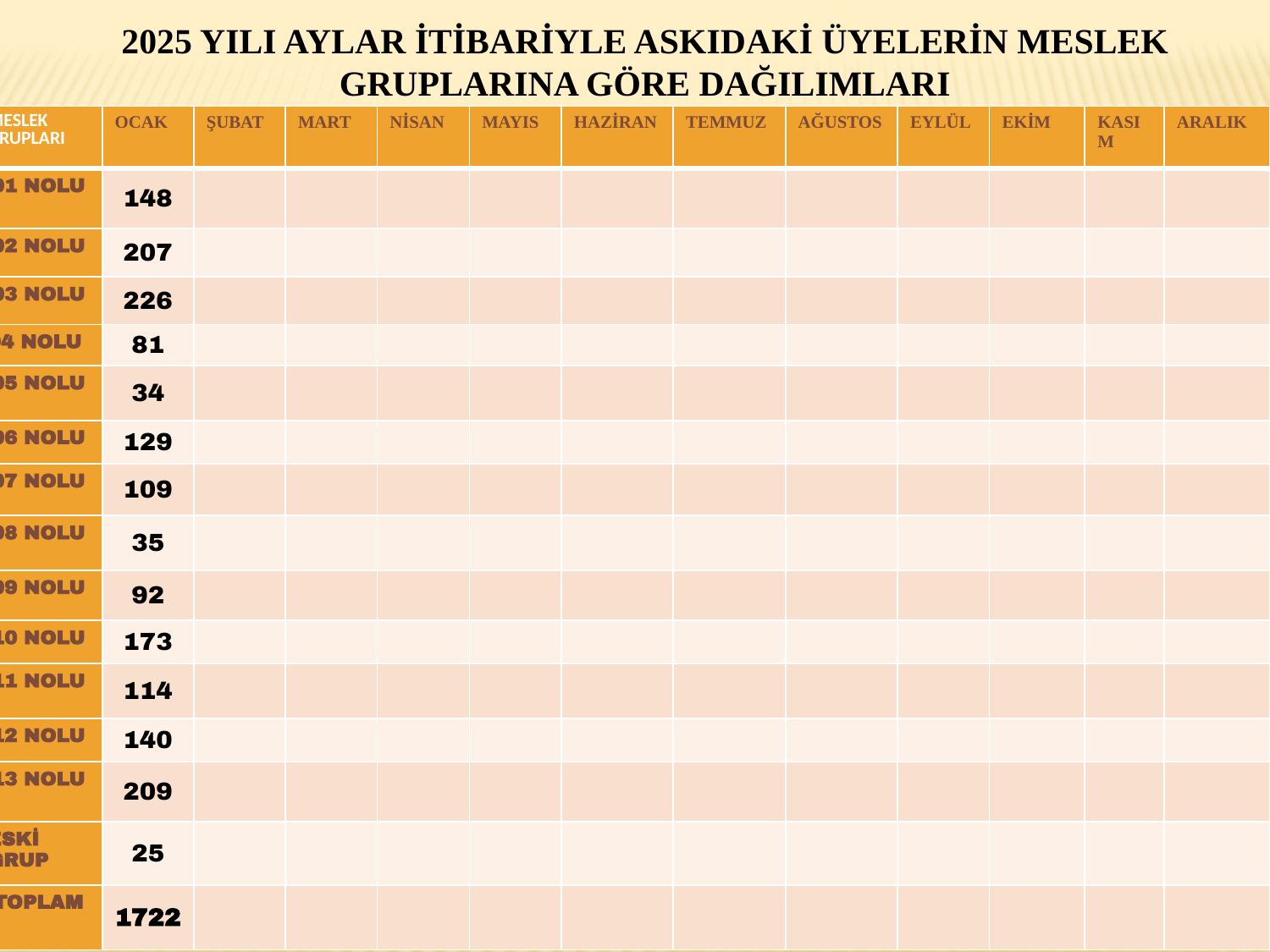

# 2025 YILI AYLAR İTİBARİYLE ASKIDAKİ ÜYELERİN MESLEK GRUPLARINA GÖRE DAĞILIMLARI
| MESLEK GRUPLARI | OCAK | ŞUBAT | MART | NİSAN | MAYIS | HAZİRAN | TEMMUZ | AĞUSTOS | EYLÜL | EKİM | KASIM | ARALIK |
| --- | --- | --- | --- | --- | --- | --- | --- | --- | --- | --- | --- | --- |
| 01 NOLU | 148 |  |  |  |  |  |  |  |  |  |  |  |
| 02 NOLU | 207 |  |  |  |  |  |  |  |  |  |  |  |
| 03 NOLU | 226 |  |  |  |  |  |  |  |  |  |  |  |
| 04 NOLU | 81 |  |  |  |  |  |  |  |  |  |  |  |
| 05 NOLU | 34 |  |  |  |  |  |  |  |  |  |  |  |
| 06 NOLU | 129 |  |  |  |  |  |  |  |  |  |  |  |
| 07 NOLU | 109 |  |  |  |  |  |  |  |  |  |  |  |
| 08 NOLU | 35 |  |  |  |  |  |  |  |  |  |  |  |
| 09 NOLU | 92 |  |  |  |  |  |  |  |  |  |  |  |
| 10 NOLU | 173 |  |  |  |  |  |  |  |  |  |  |  |
| 11 NOLU | 114 |  |  |  |  |  |  |  |  |  |  |  |
| 12 NOLU | 140 |  |  |  |  |  |  |  |  |  |  |  |
| 13 NOLU | 209 |  |  |  |  |  |  |  |  |  |  |  |
| ESKİ GRUP | 25 |  |  |  |  |  |  |  |  |  |  |  |
| TOPLAM | 1722 |  |  |  |  |  |  |  |  |  |  |  |